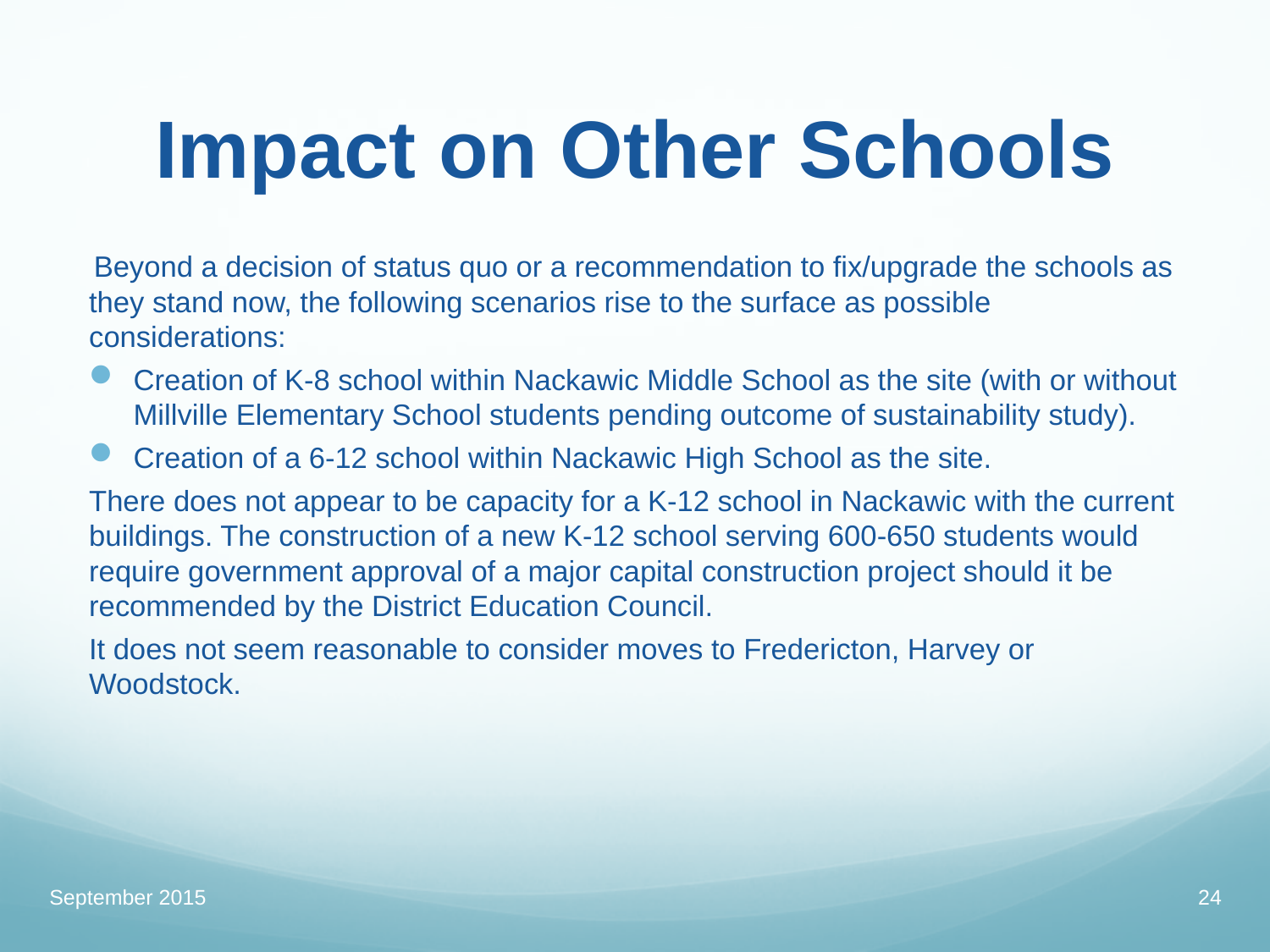

# Impact on Other Schools

 Beyond a decision of status quo or a recommendation to fix/upgrade the schools as they stand now, the following scenarios rise to the surface as possible considerations:
Creation of K-8 school within Nackawic Middle School as the site (with or without Millville Elementary School students pending outcome of sustainability study).
Creation of a 6-12 school within Nackawic High School as the site.
There does not appear to be capacity for a K-12 school in Nackawic with the current buildings. The construction of a new K-12 school serving 600-650 students would require government approval of a major capital construction project should it be recommended by the District Education Council.
It does not seem reasonable to consider moves to Fredericton, Harvey or Woodstock.

September 2015
24